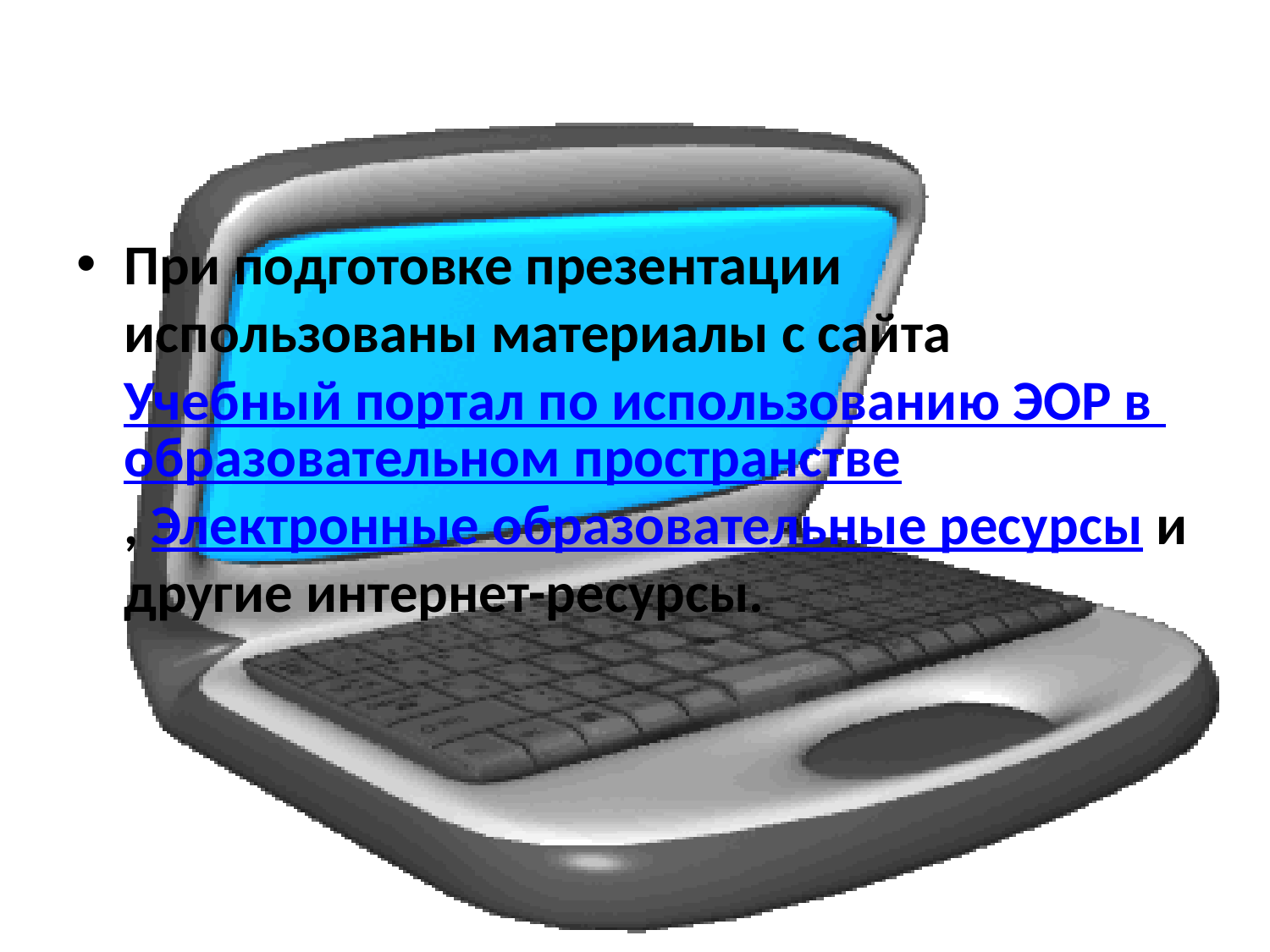

При подготовке презентации использованы материалы с сайта Учебный портал по использованию ЭОР в образовательном пространстве, Электронные образовательные ресурсы и другие интернет-ресурсы.